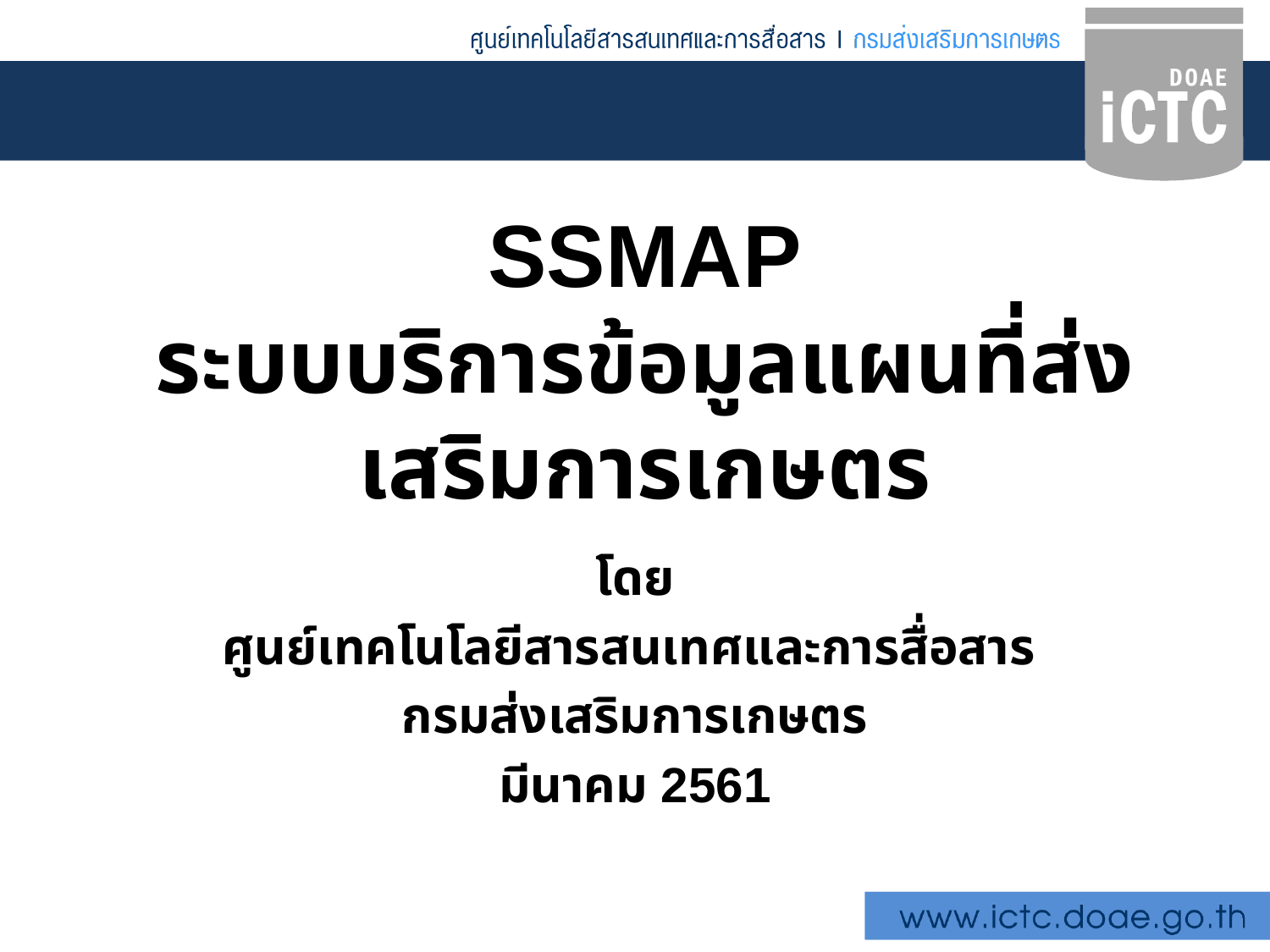

# SSMAP ระบบบริการข้อมูลแผนที่ส่งเสริมการเกษตร
โดย
ศูนย์เทคโนโลยีสารสนเทศและการสื่อสาร
กรมส่งเสริมการเกษตร
มีนาคม 2561